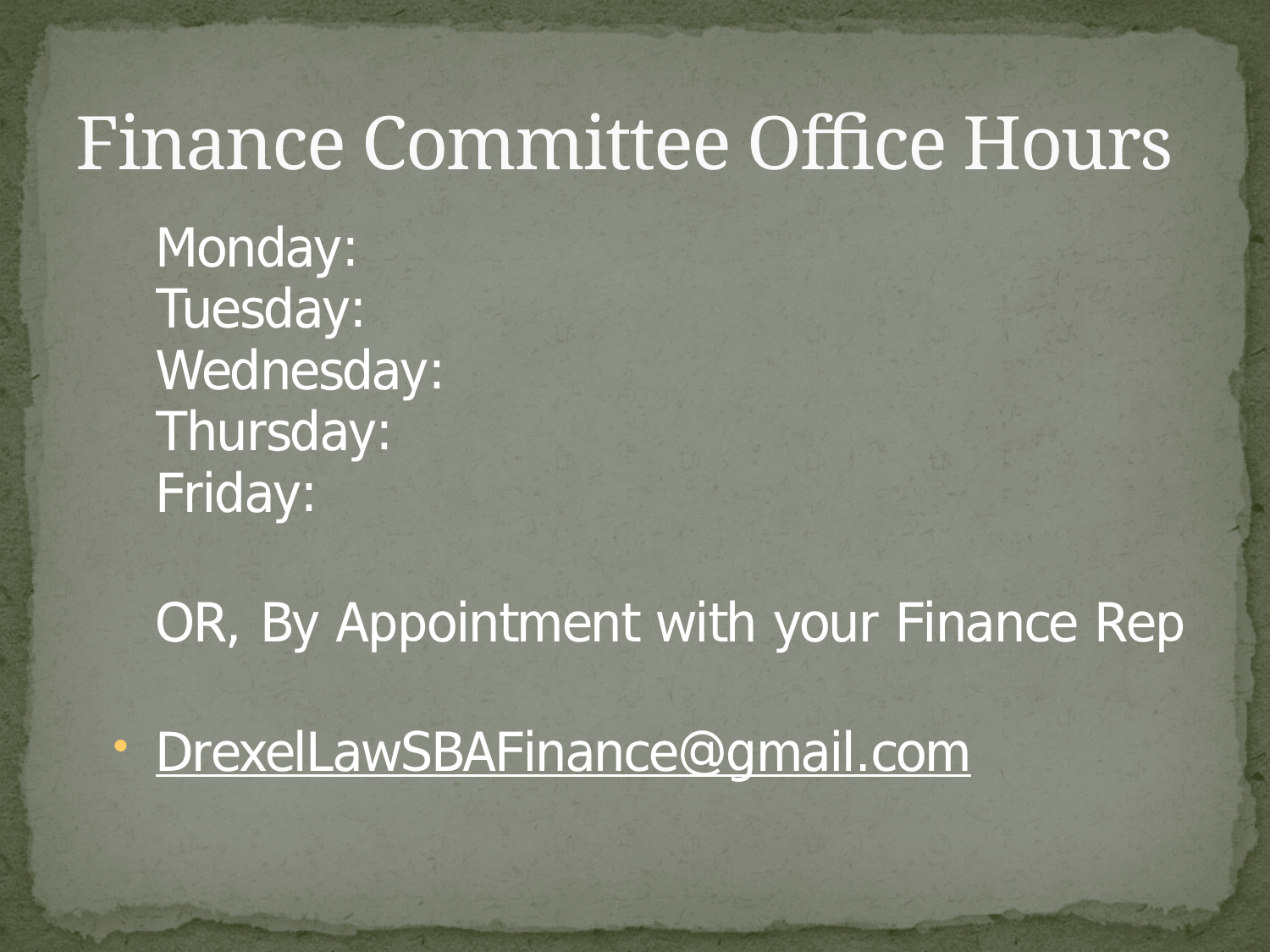

# Finance Committee Office Hours
Monday:
Tuesday:
Wednesday:
Thursday:
Friday:

OR, By Appointment with your Finance Rep

DrexelLawSBAFinance@gmail.com